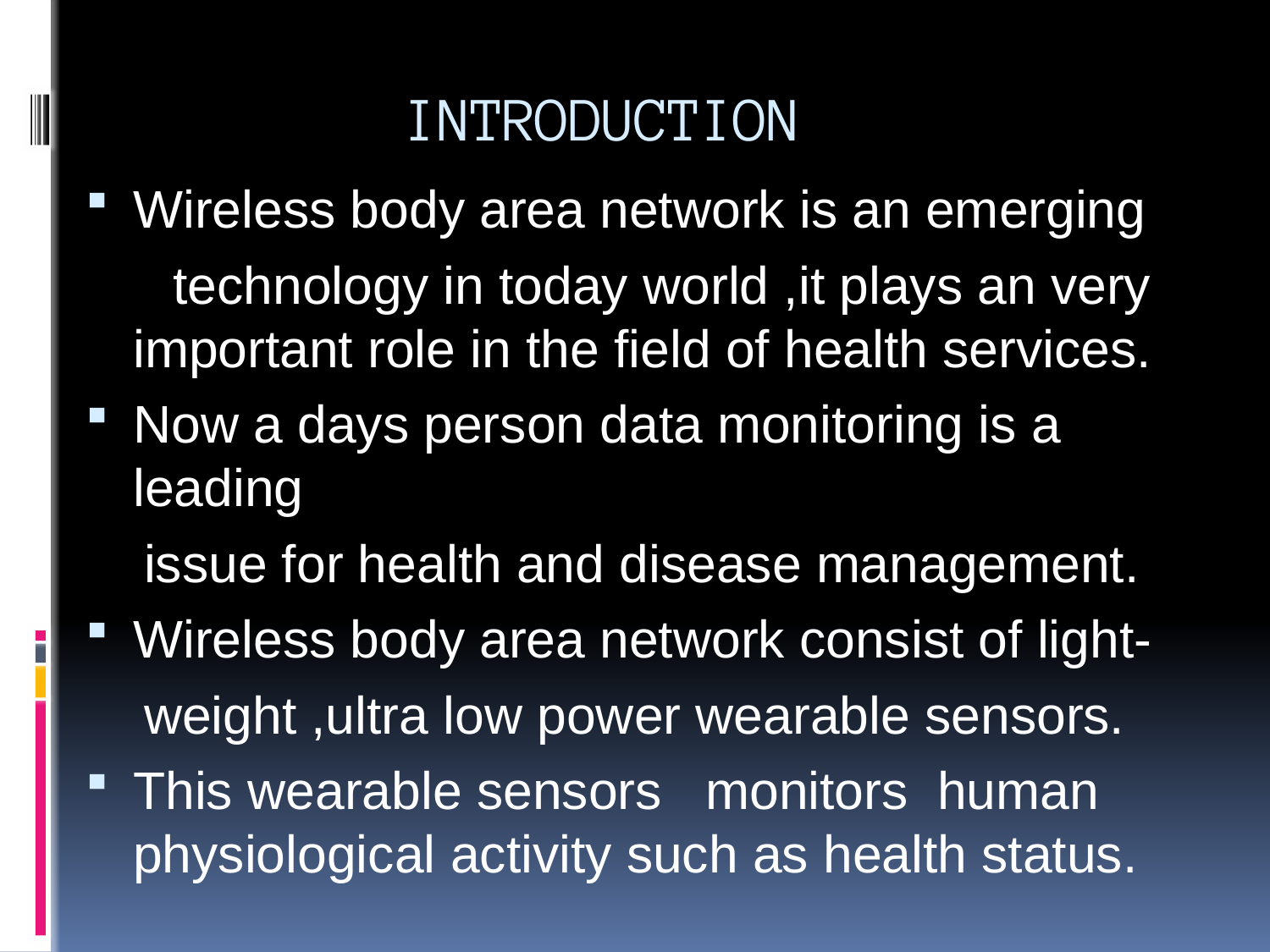

# INTRODUCTION
Wireless body area network is an emerging
      technology in today world ,it plays an very important role in the field of health services.
Now a days person data monitoring is a leading
    issue for health and disease management.
Wireless body area network consist of light-
    weight ,ultra low power wearable sensors.
This wearable sensors   monitors  human physiological activity such as health status.